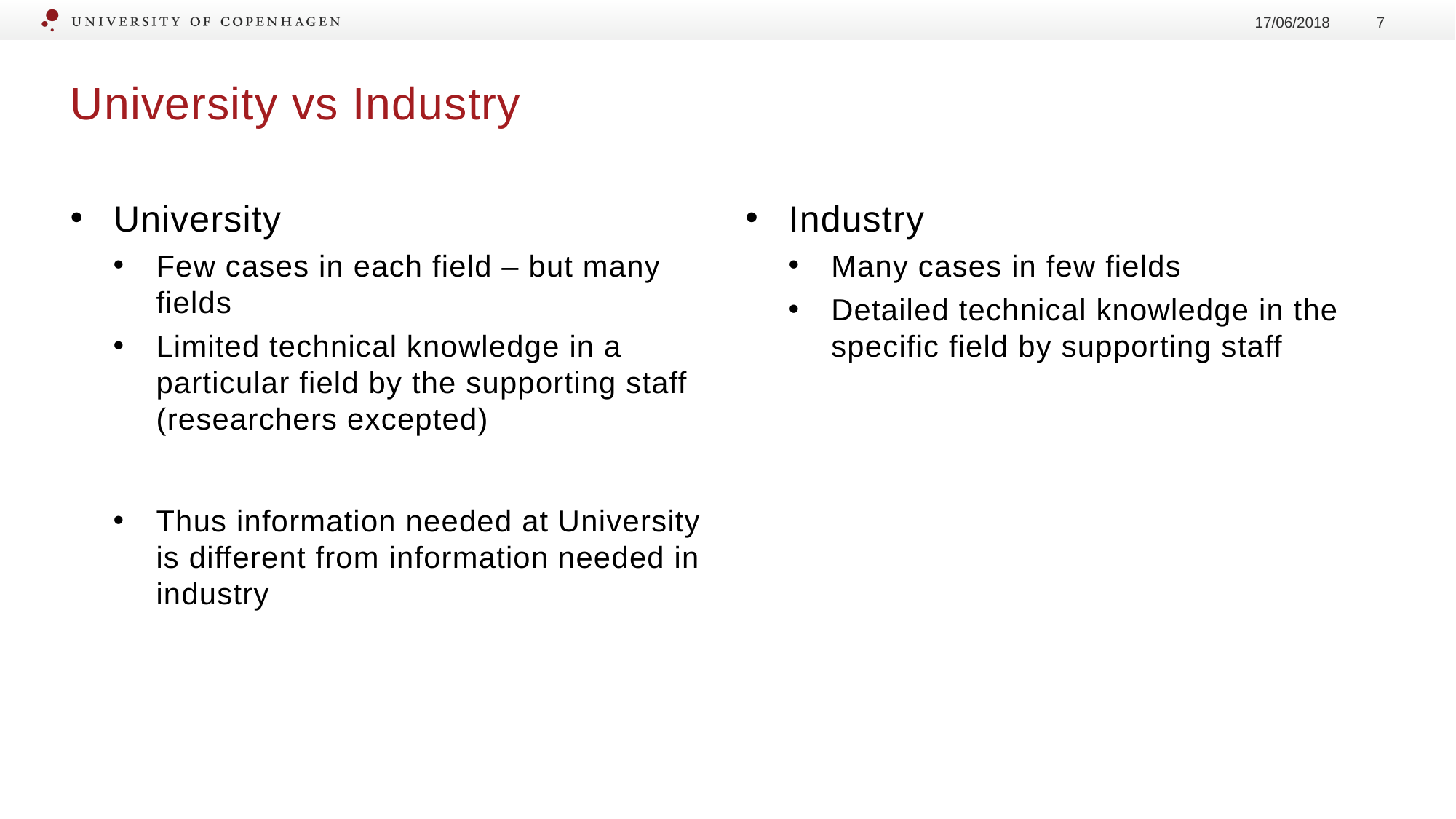

17/06/2018
7
# University vs Industry
University
Few cases in each field – but many fields
Limited technical knowledge in a particular field by the supporting staff (researchers excepted)

Thus information needed at University is different from information needed in industry
Industry
Many cases in few fields
Detailed technical knowledge in the specific field by supporting staff